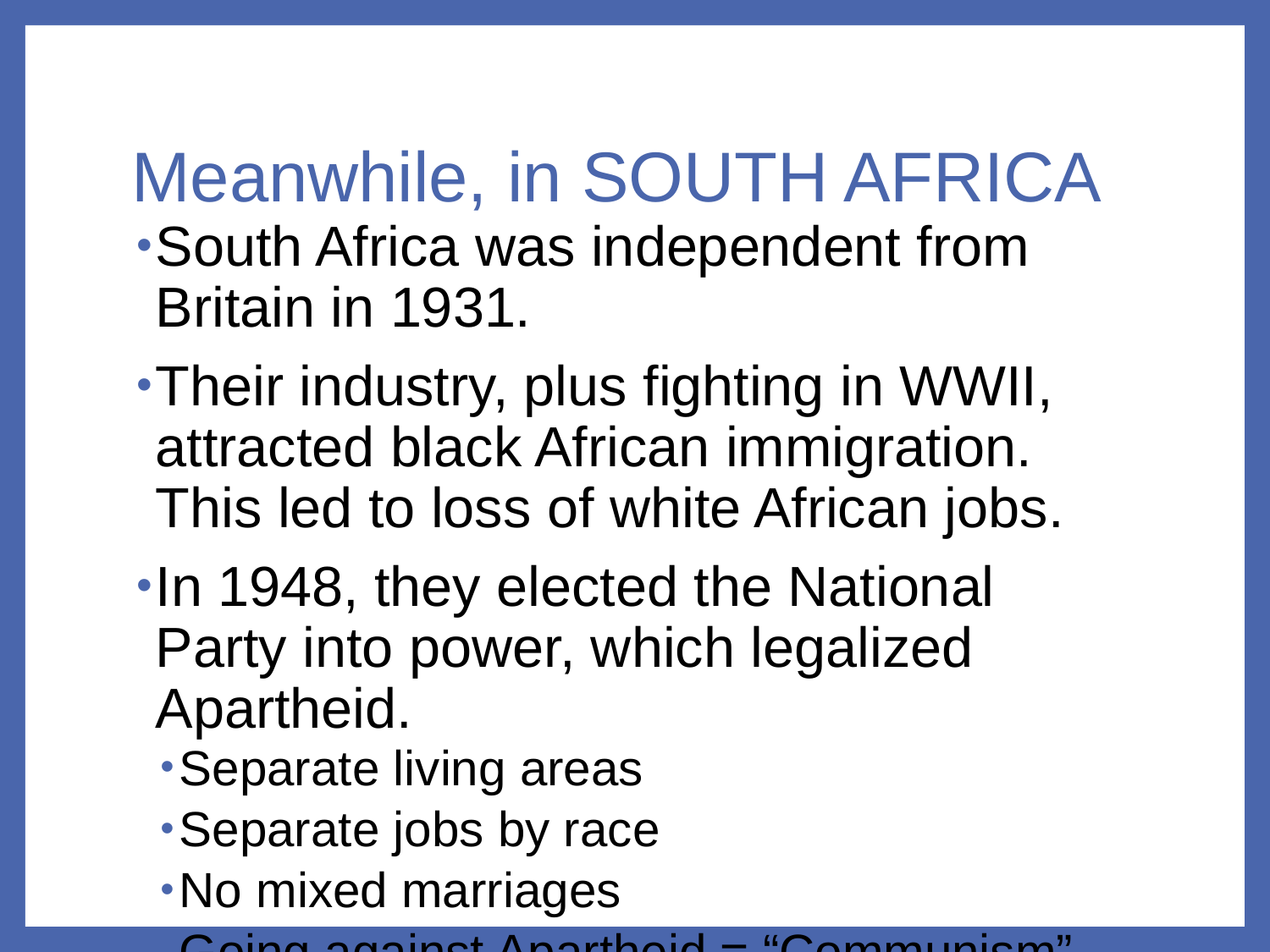

# Meanwhile, in SOUTH AFRICA
South Africa was independent from Britain in 1931.
Their industry, plus fighting in WWII, attracted black African immigration.  This led to loss of white African jobs.
In 1948, they elected the National Party into power, which legalized Apartheid.
Separate living areas
Separate jobs by race
No mixed marriages
Going against Apartheid = “Communism”